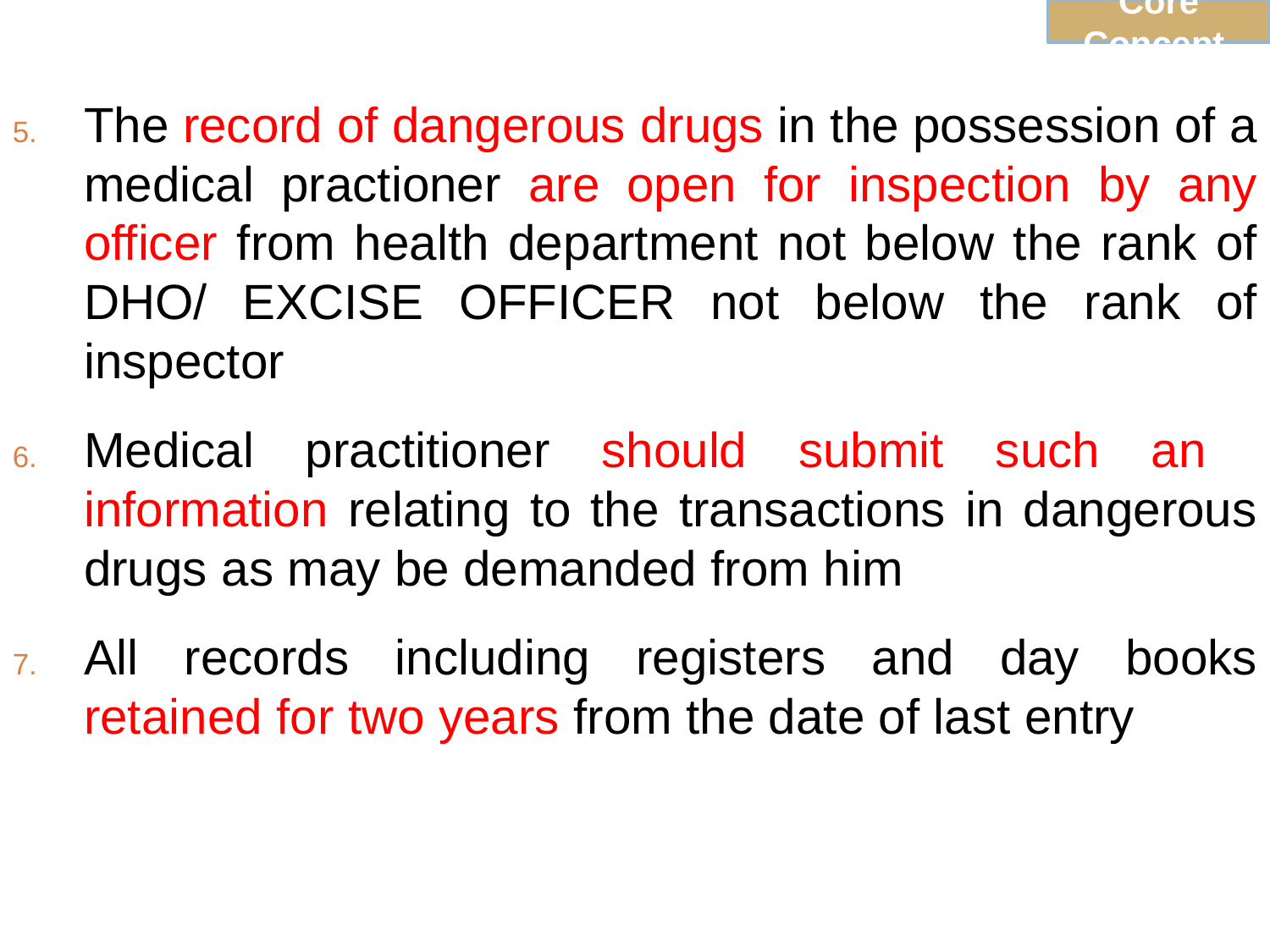

Core Concept
The record of dangerous drugs in the possession of a medical practioner are open for inspection by any officer from health department not below the rank of DHO/ EXCISE OFFICER not below the rank of inspector
Medical practitioner should submit such an  information relating to the transactions in dangerous drugs as may be demanded from him
All records including registers and day books retained for two years from the date of last entry